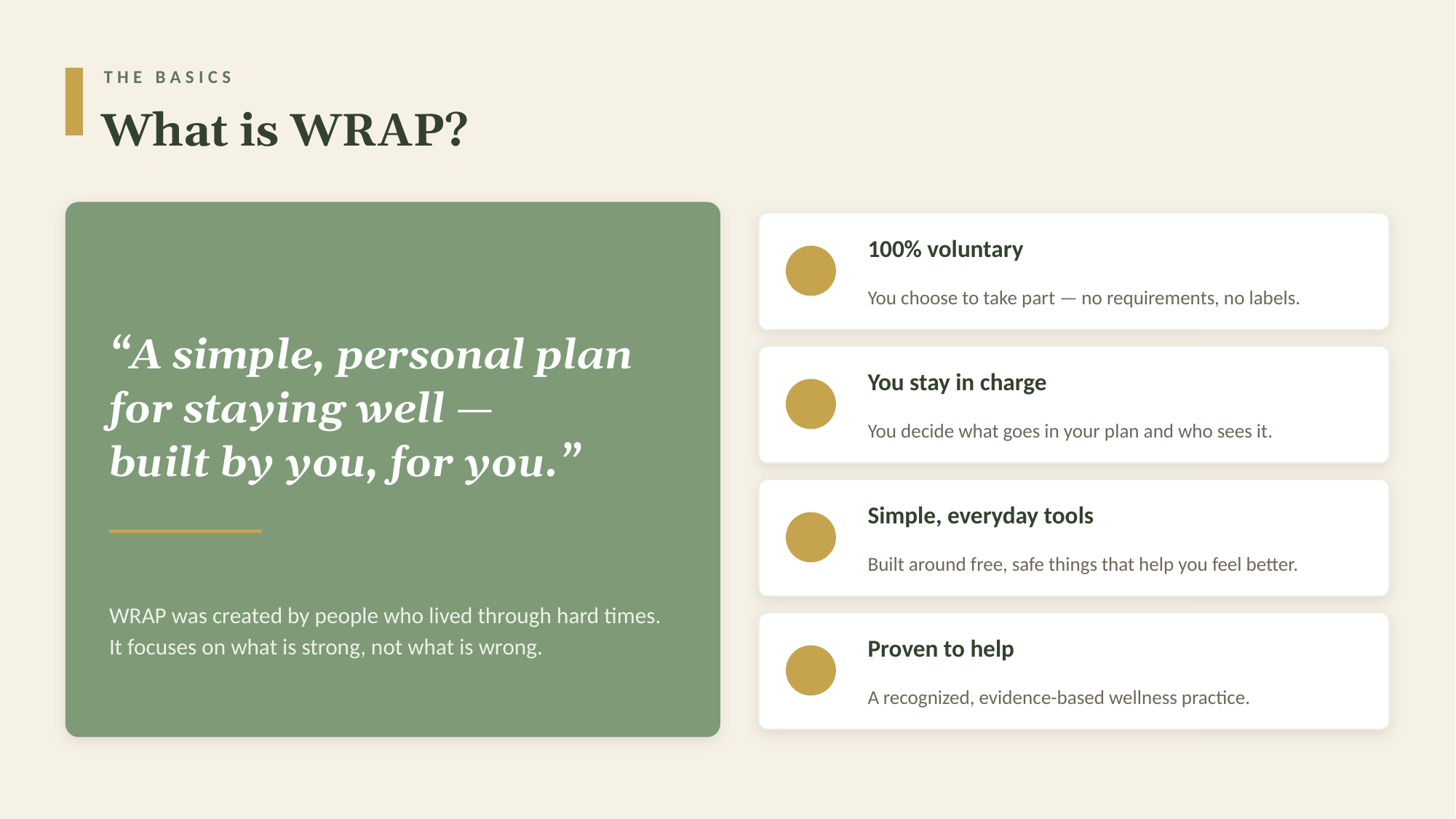

THE BASICS

What is WRAP?

100% voluntary

You choose to take part — no requirements, no labels.
“A simple, personal plan
for staying well —
built by you, for you.”

You stay in charge

You decide what goes in your plan and who sees it.

Simple, everyday tools

Built around free, safe things that help you feel better.
WRAP was created by people who lived through hard times. It focuses on what is strong, not what is wrong.

Proven to help

A recognized, evidence-based wellness practice.